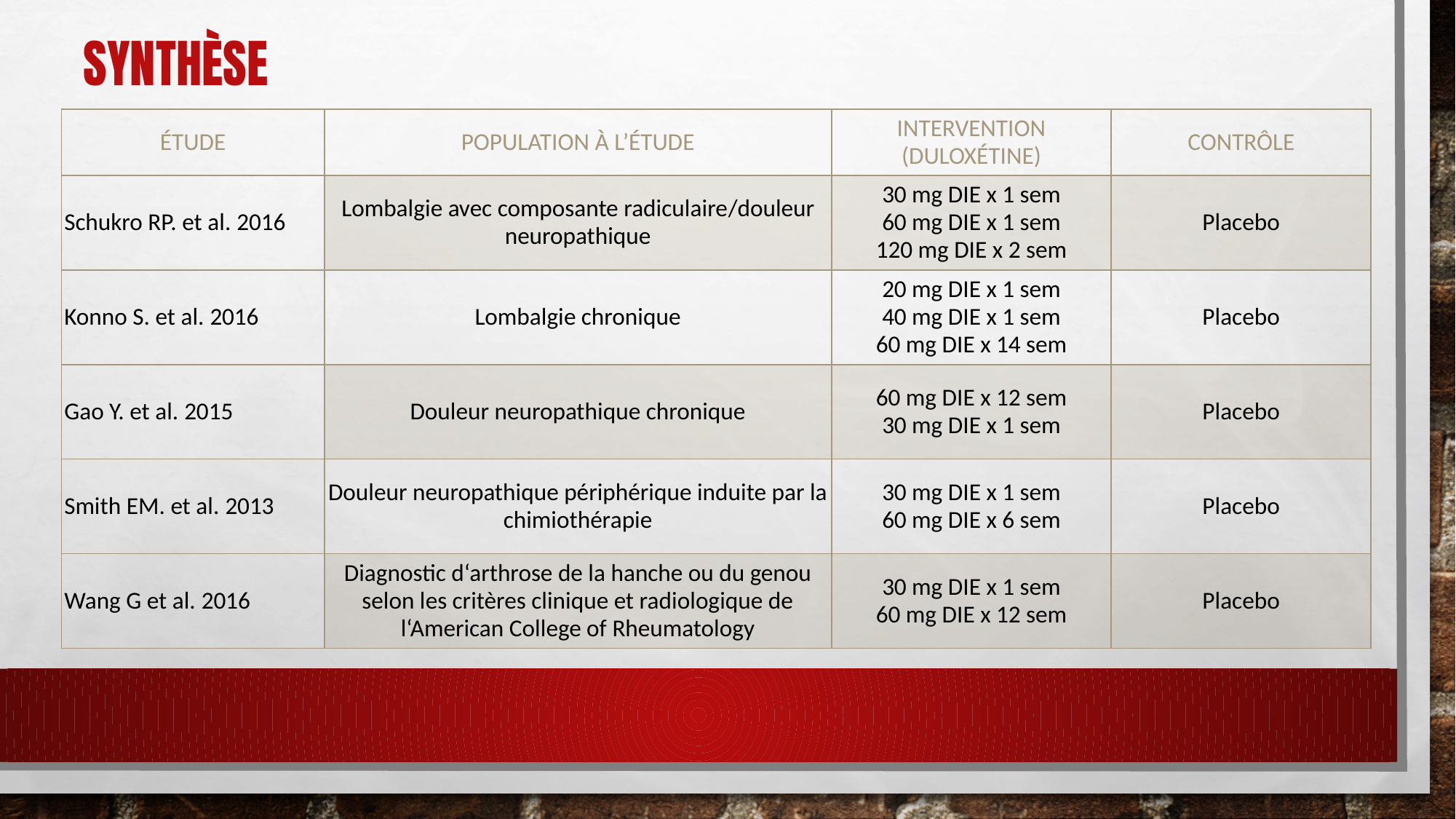

# Synthèse
| ÉTUDE | POPULATION À L’ÉTUDE | INTERVENTION (DULOXÉTINE) | CONTRÔLE |
| --- | --- | --- | --- |
| Schukro RP. et al. 2016 | Lombalgie avec composante radiculaire/douleur neuropathique | 30 mg DIE x 1 sem 60 mg DIE x 1 sem 120 mg DIE x 2 sem | Placebo |
| Konno S. et al. 2016 | Lombalgie chronique | 20 mg DIE x 1 sem 40 mg DIE x 1 sem 60 mg DIE x 14 sem | Placebo |
| Gao Y. et al. 2015 | Douleur neuropathique chronique | 60 mg DIE x 12 sem 30 mg DIE x 1 sem | Placebo |
| Smith EM. et al. 2013 | Douleur neuropathique périphérique induite par la chimiothérapie | 30 mg DIE x 1 sem 60 mg DIE x 6 sem | Placebo |
| Wang G et al. 2016 | Diagnostic d‘arthrose de la hanche ou du genou selon les critères clinique et radiologique de l‘American College of Rheumatology | 30 mg DIE x 1 sem 60 mg DIE x 12 sem | Placebo |